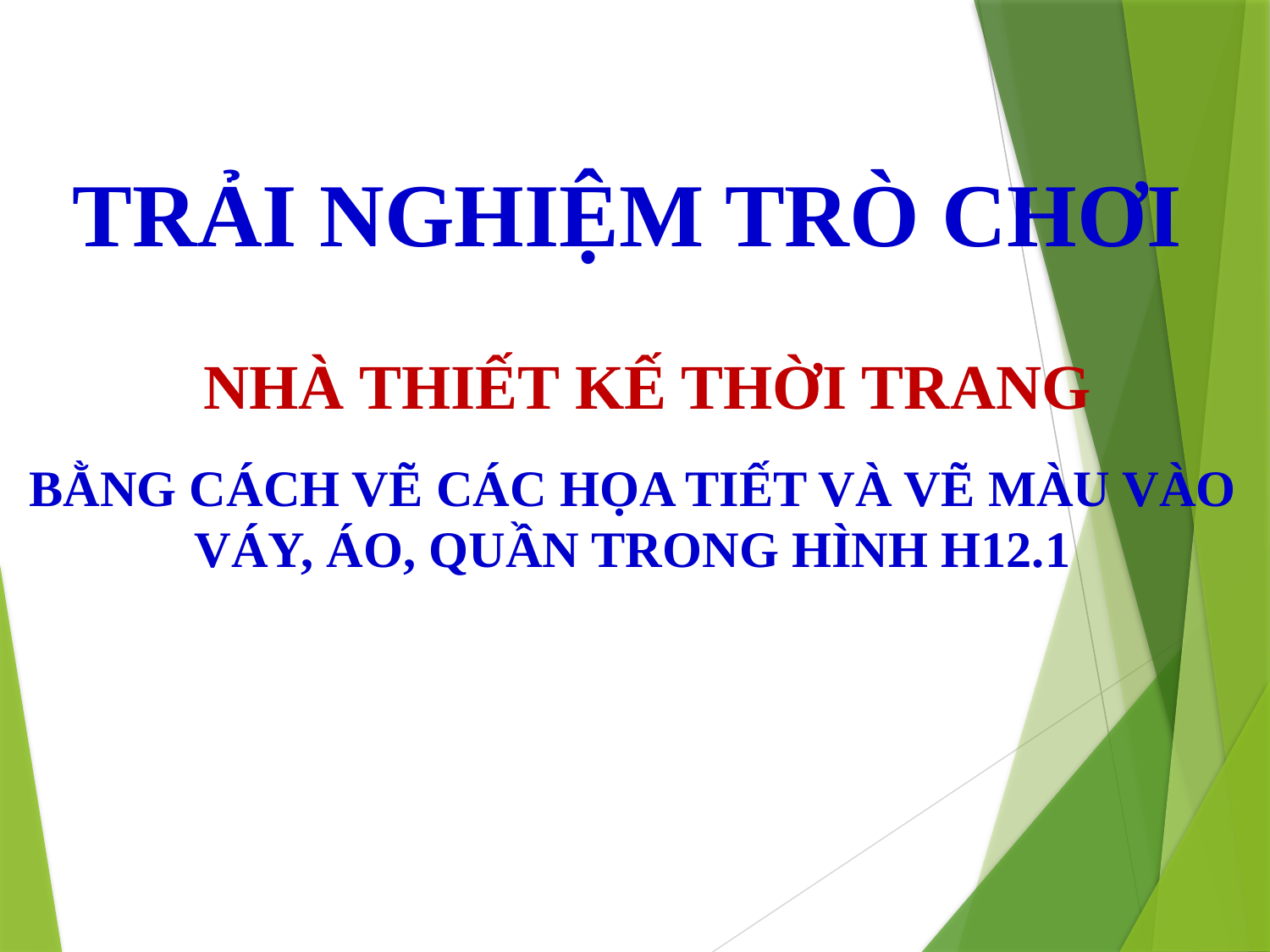

TRẢI NGHIỆM TRÒ CHƠI
NHÀ THIẾT KẾ THỜI TRANG
BẰNG CÁCH VẼ CÁC HỌA TIẾT VÀ VẼ MÀU VÀO VÁY, ÁO, QUẦN TRONG HÌNH H12.1